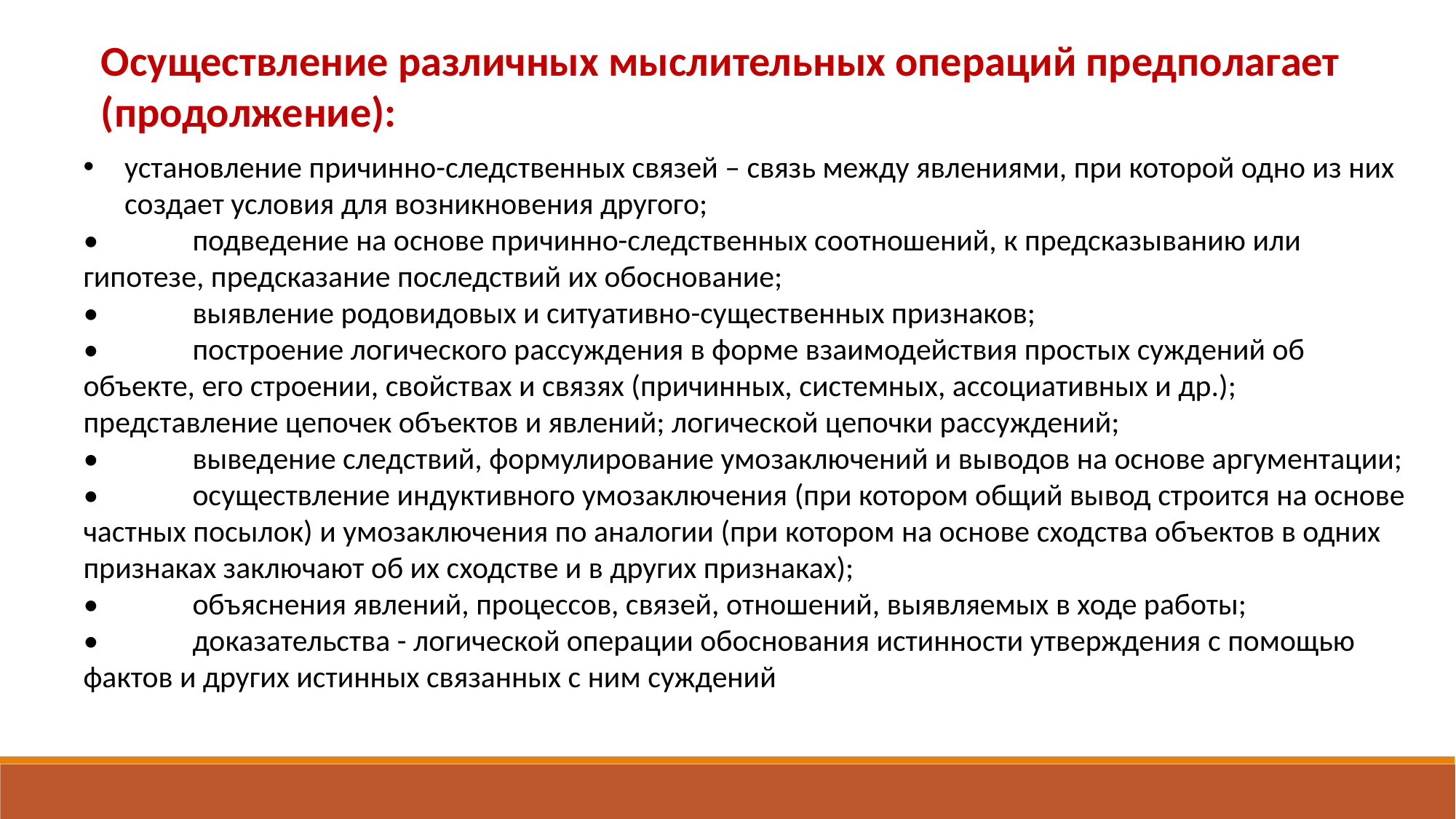

Осуществление различных мыслительных операций предполагает (продолжение):
установление причинно-следственных связей – связь между явлениями, при которой одно из них создает условия для возникновения другого;
•	подведение на основе причинно-следственных соотношений, к предсказыванию или гипотезе, предсказание последствий их обоснование;
•	выявление родовидовых и ситуативно-существенных признаков;
•	построение логического рассуждения в форме взаимодействия простых суждений об объекте, его строении, свойствах и связях (причинных, системных, ассоциативных и др.); представление цепочек объектов и явлений; логической цепочки рассуждений;
•	выведение следствий, формулирование умозаключений и выводов на основе аргументации;
•	осуществление индуктивного умозаключения (при котором общий вывод строится на основе частных посылок) и умозаключения по аналогии (при котором на основе сходства объектов в одних признаках заключают об их сходстве и в других признаках);
•	объяснения явлений, процессов, связей, отношений, выявляемых в ходе работы;
•	доказательства - логической операции обоснования истинности утверждения с помощью фактов и других истинных связанных с ним суждений